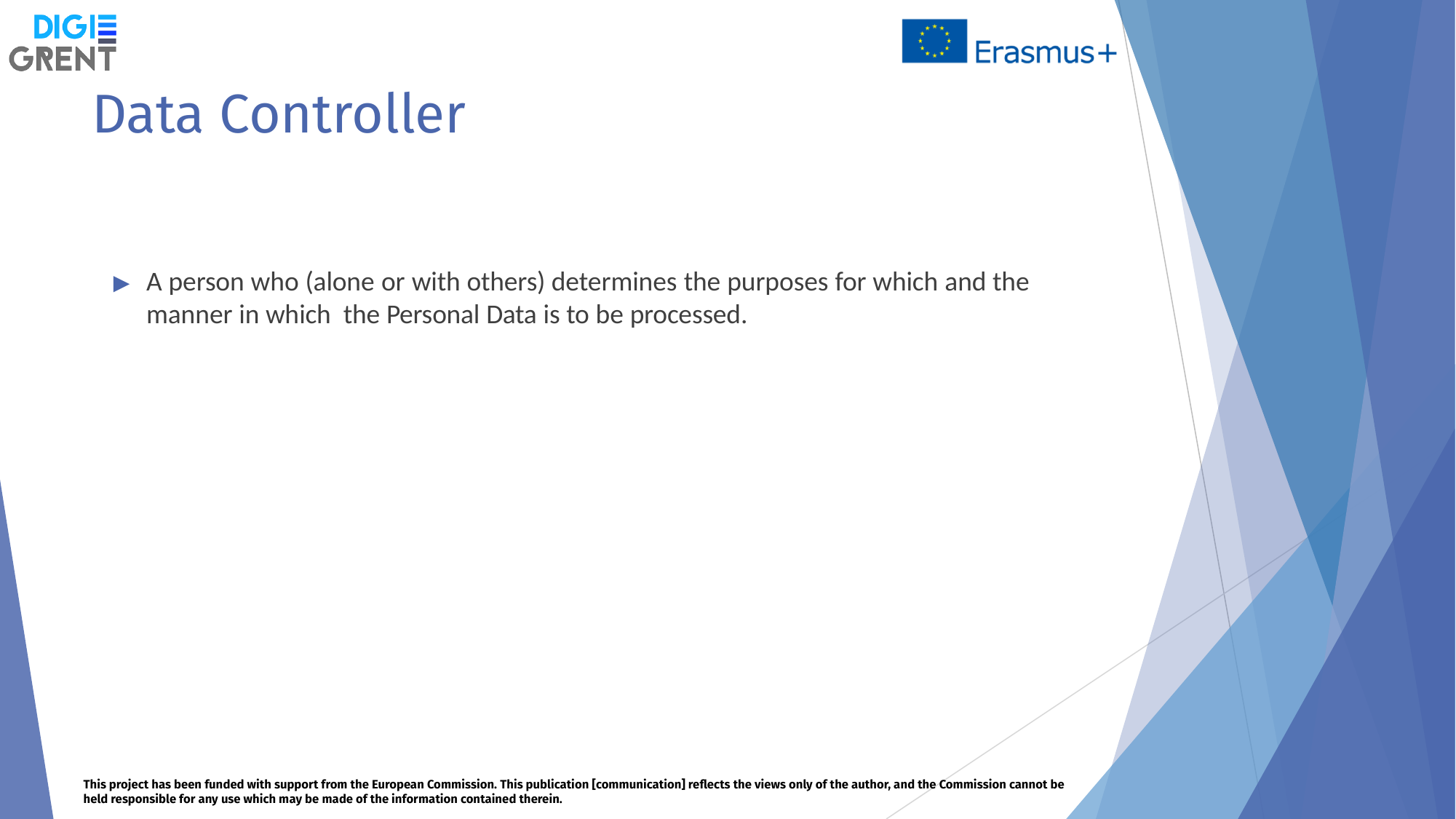

# Data Controller
A person who (alone or with others) determines the purposes for which and the manner in which  the Personal Data is to be processed.